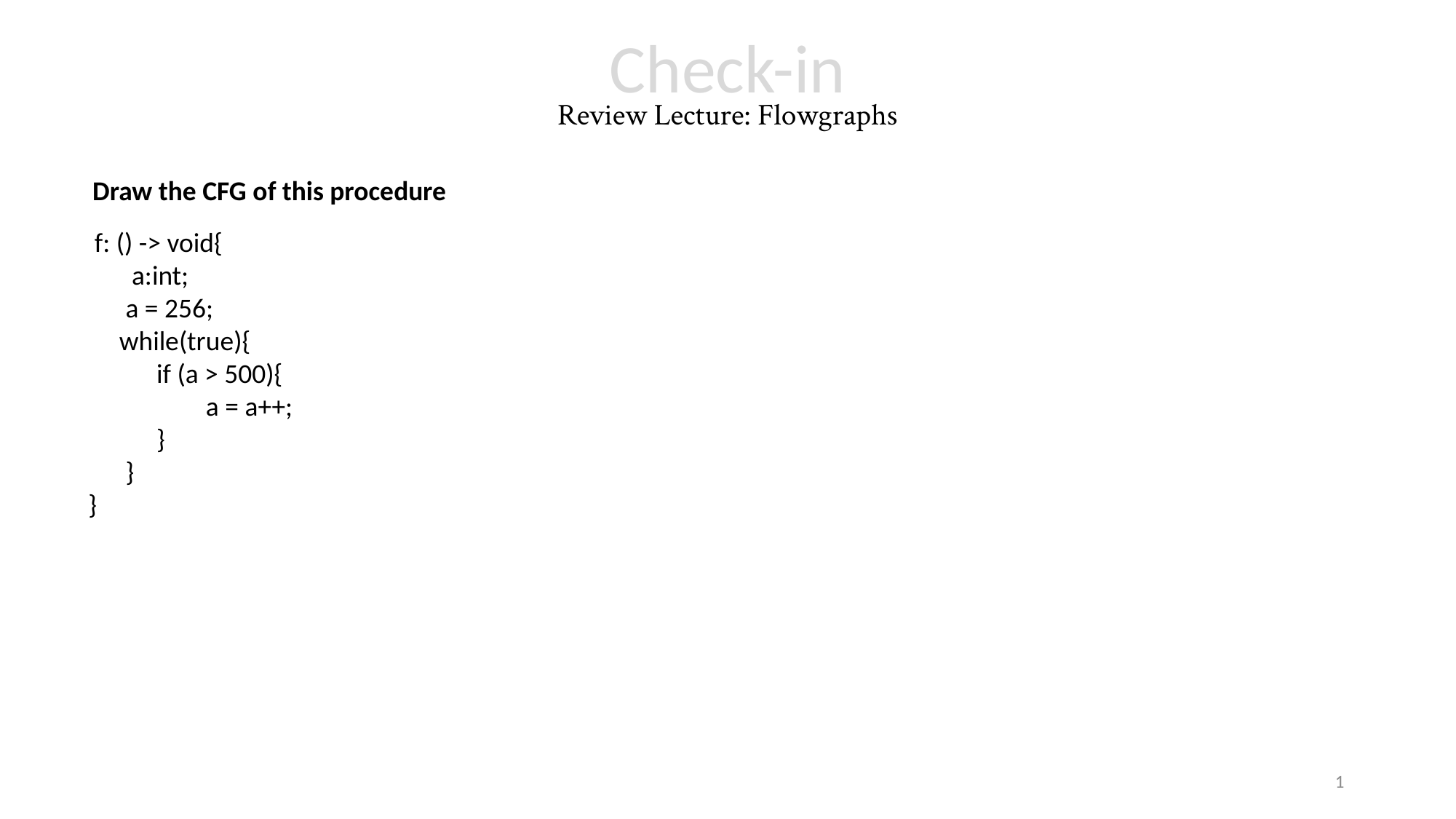

# Check-in Review Lecture: Flowgraphs
Draw the CFG of this procedure
 f: () -> void{
       a:int;
      a = 256;
     while(true){
           if (a > 500){
                   a = a++;
           }
      }
}
1